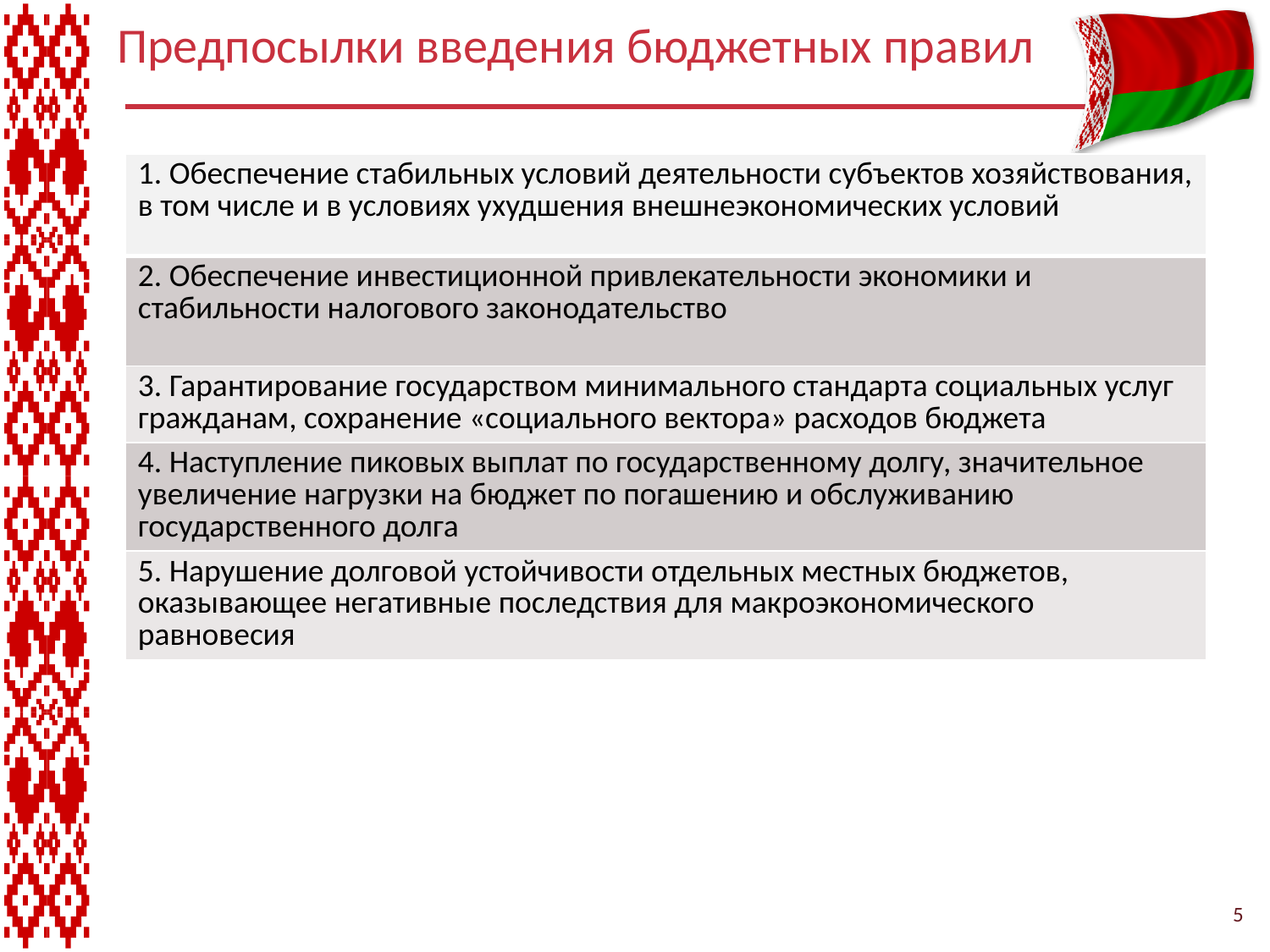

# Предпосылки введения бюджетных правил
| 1. Обеспечение стабильных условий деятельности субъектов хозяйствования, в том числе и в условиях ухудшения внешнеэкономических условий |
| --- |
| 2. Обеспечение инвестиционной привлекательности экономики и стабильности налогового законодательство |
| 3. Гарантирование государством минимального стандарта социальных услуг гражданам, сохранение «социального вектора» расходов бюджета |
| 4. Наступление пиковых выплат по государственному долгу, значительное увеличение нагрузки на бюджет по погашению и обслуживанию государственного долга |
| 5. Нарушение долговой устойчивости отдельных местных бюджетов, оказывающее негативные последствия для макроэкономического равновесия |
5